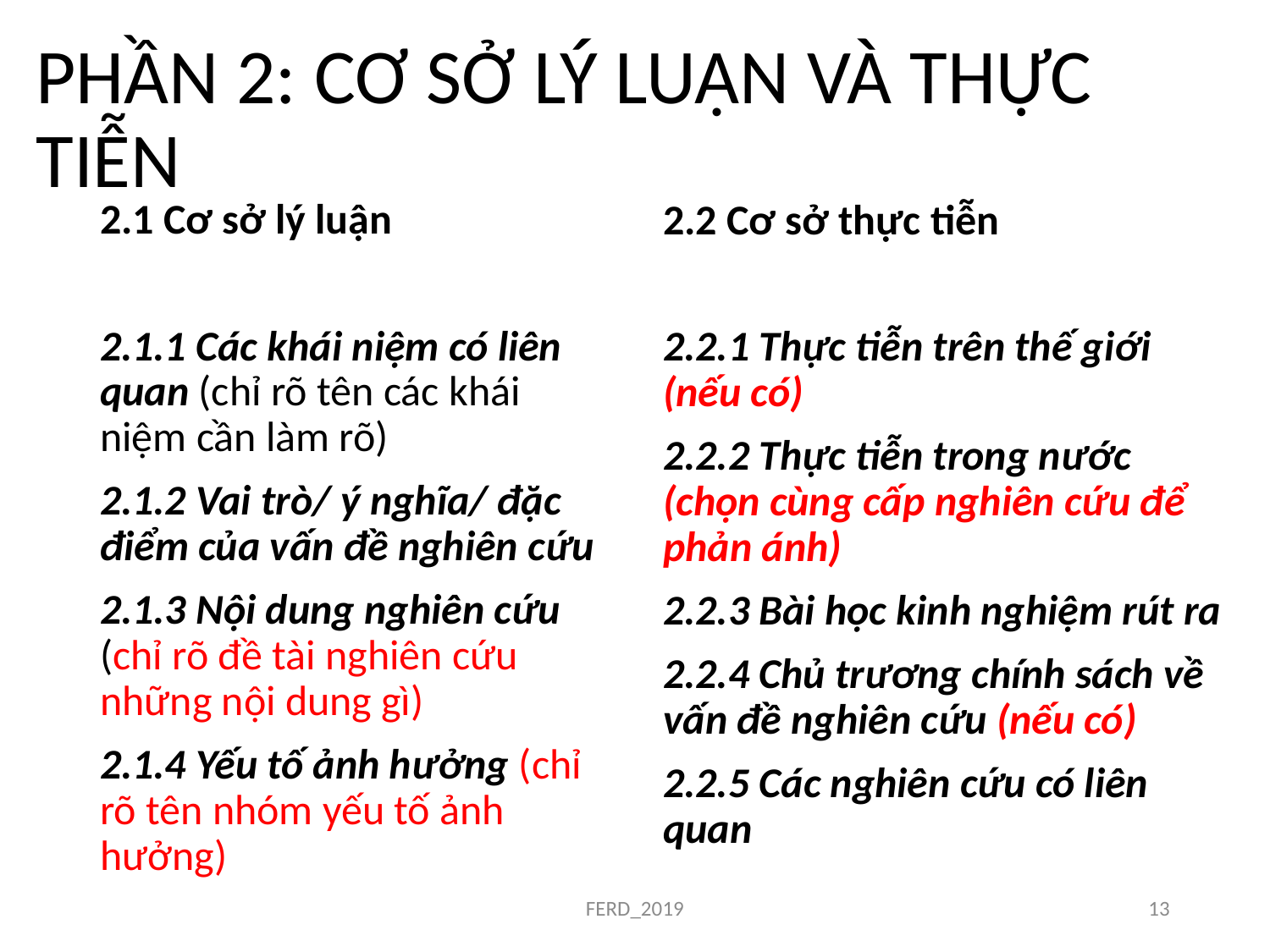

# PHẦN 2: CƠ SỞ LÝ LUẬN VÀ THỰC TIỄN
2.1 Cơ sở lý luận

2.1.1 Các khái niệm có liên quan (chỉ rõ tên các khái niệm cần làm rõ)
2.1.2 Vai trò/ ý nghĩa/ đặc điểm của vấn đề nghiên cứu
2.1.3 Nội dung nghiên cứu (chỉ rõ đề tài nghiên cứu những nội dung gì)
2.1.4 Yếu tố ảnh hưởng (chỉ rõ tên nhóm yếu tố ảnh hưởng)
2.2 Cơ sở thực tiễn

2.2.1 Thực tiễn trên thế giới (nếu có)
2.2.2 Thực tiễn trong nước (chọn cùng cấp nghiên cứu để phản ánh)
2.2.3 Bài học kinh nghiệm rút ra
2.2.4 Chủ trương chính sách về vấn đề nghiên cứu (nếu có)
2.2.5 Các nghiên cứu có liên quan
FERD_2019
13